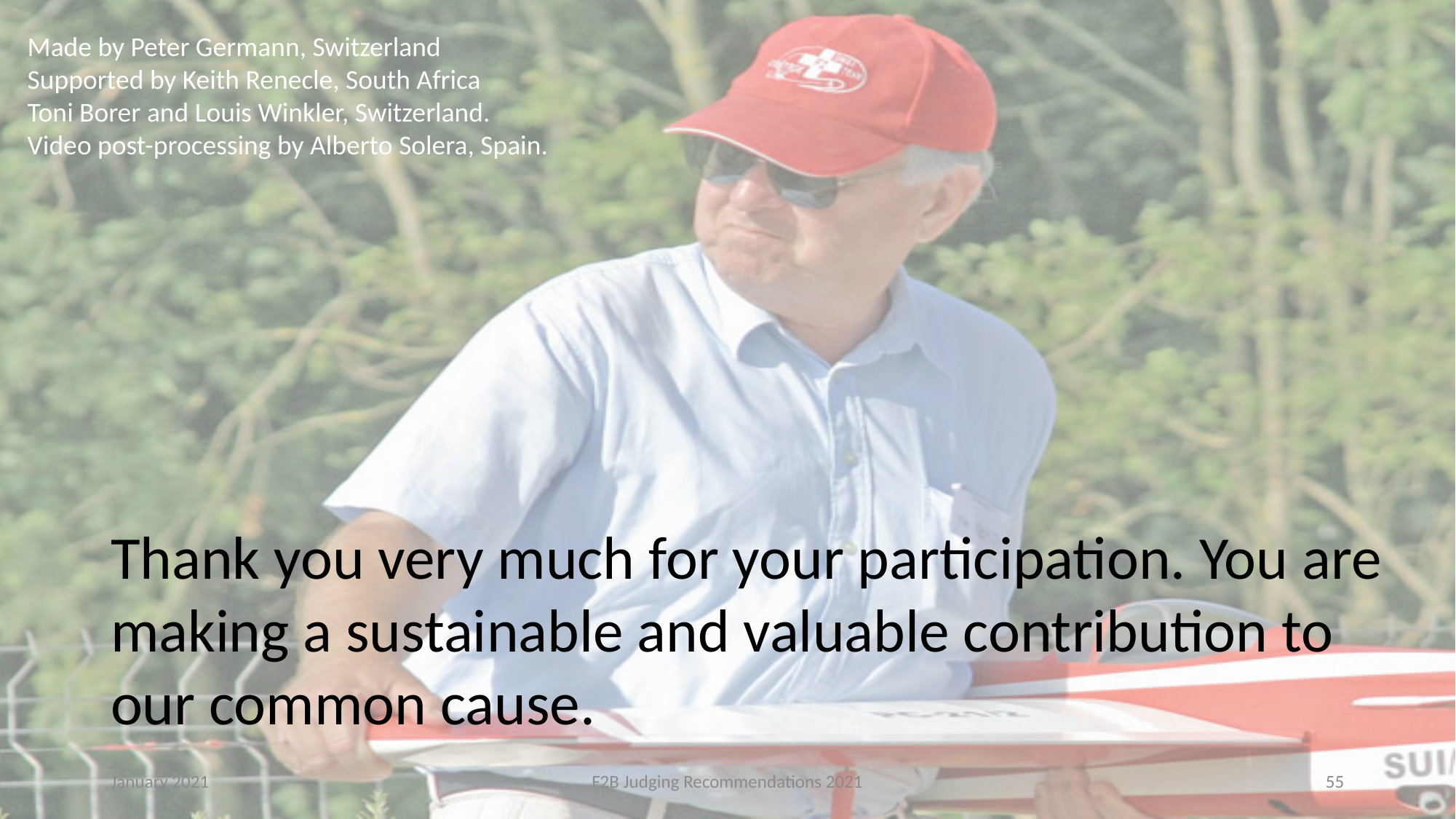

Made by Peter Germann, Switzerland
Supported by Keith Renecle, South Africa
Toni Borer and Louis Winkler, Switzerland.
Video post-processing by Alberto Solera, Spain.
Thank you very much for your participation. You are making a sustainable and valuable contribution to our common cause.
January 2021
F2B Judging Recommendations 2021
55